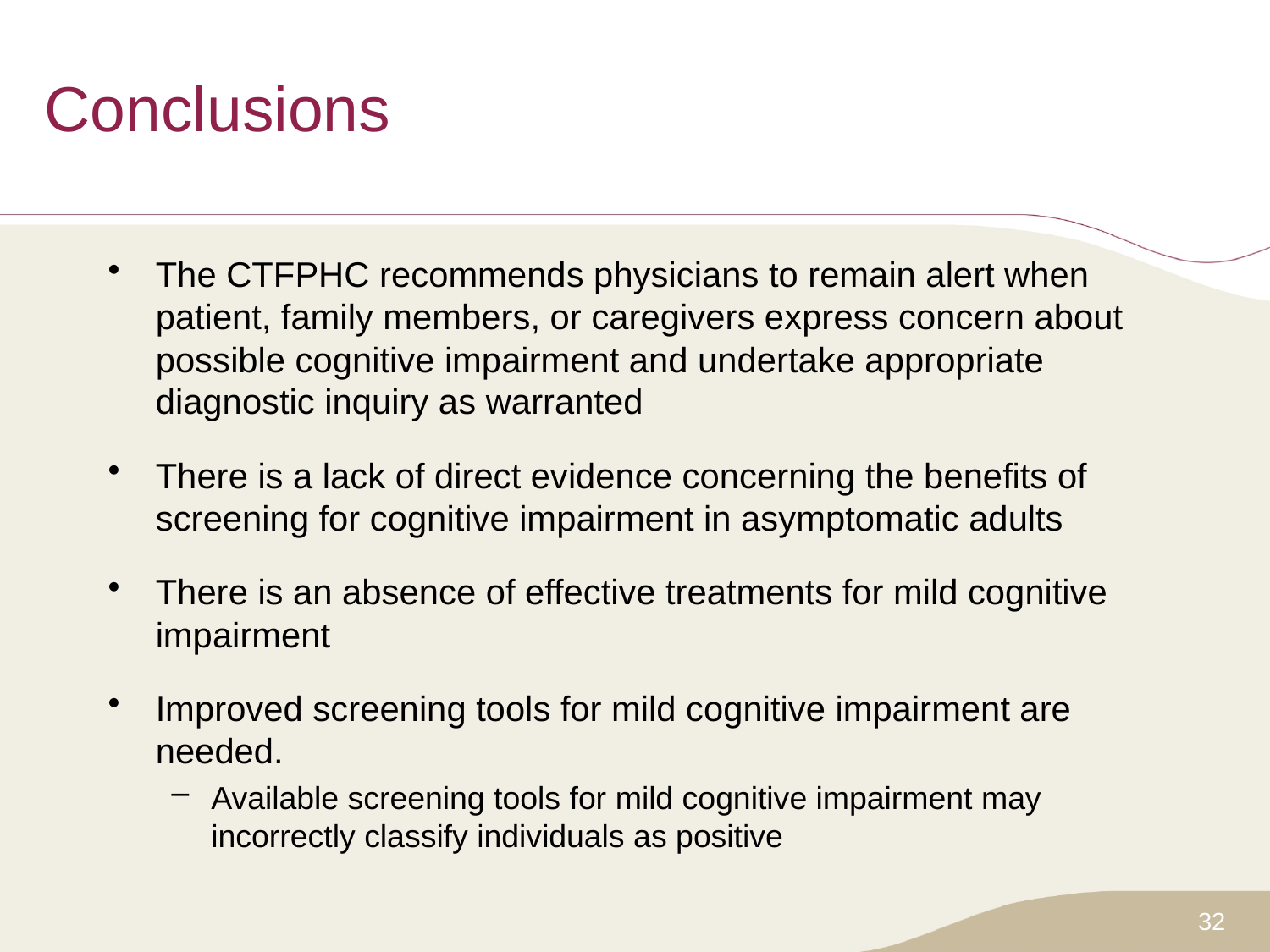

# Conclusions
The CTFPHC recommends physicians to remain alert when patient, family members, or caregivers express concern about possible cognitive impairment and undertake appropriate diagnostic inquiry as warranted

There is a lack of direct evidence concerning the benefits of screening for cognitive impairment in asymptomatic adults

There is an absence of effective treatments for mild cognitive impairment

Improved screening tools for mild cognitive impairment are needed.
Available screening tools for mild cognitive impairment may incorrectly classify individuals as positive
32